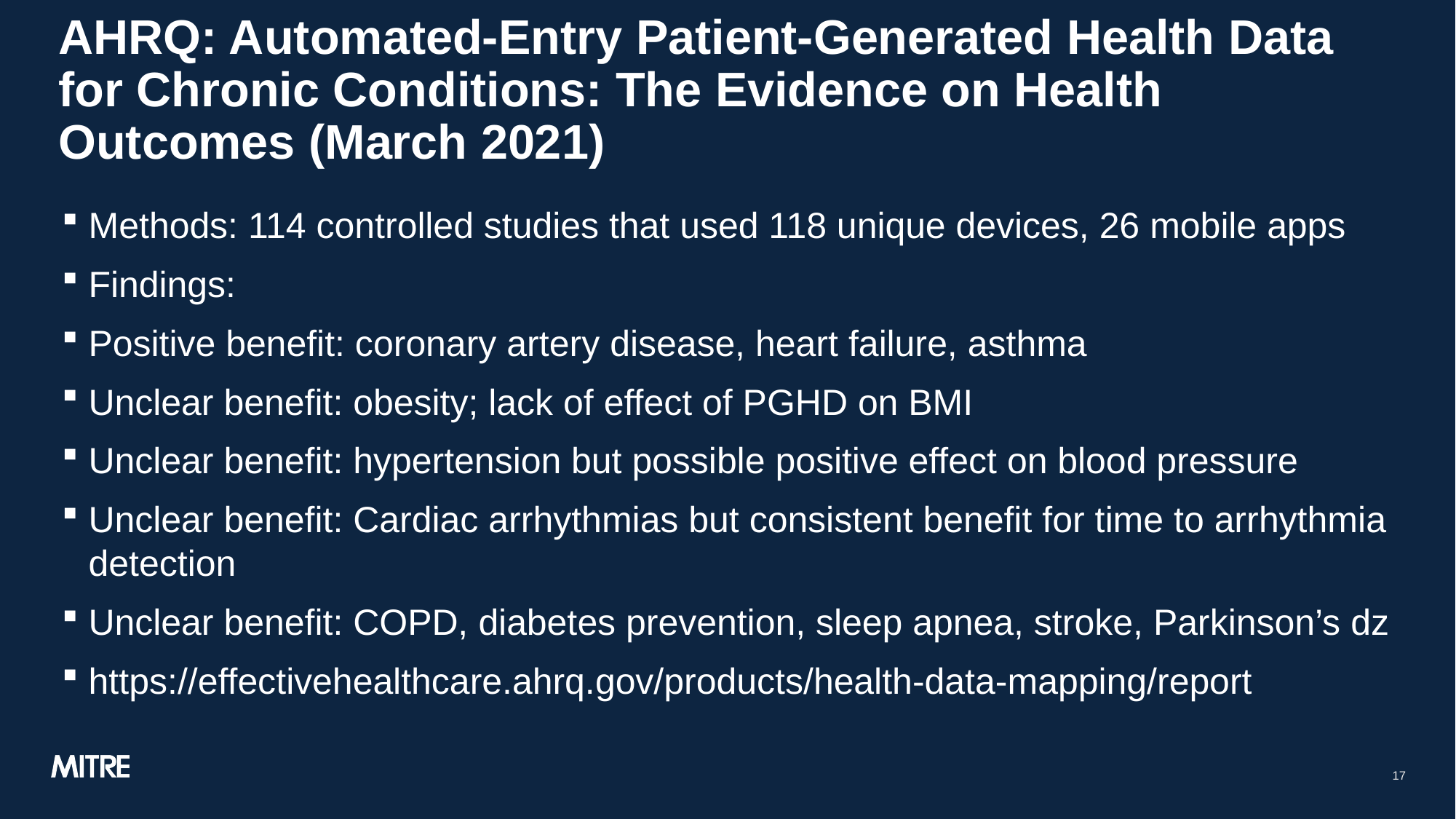

# AHRQ: Automated-Entry Patient-Generated Health Data for Chronic Conditions: The Evidence on Health Outcomes (March 2021)
Methods: 114 controlled studies that used 118 unique devices, 26 mobile apps
Findings:
Positive benefit: coronary artery disease, heart failure, asthma
Unclear benefit: obesity; lack of effect of PGHD on BMI
Unclear benefit: hypertension but possible positive effect on blood pressure
Unclear benefit: Cardiac arrhythmias but consistent benefit for time to arrhythmia detection
Unclear benefit: COPD, diabetes prevention, sleep apnea, stroke, Parkinson’s dz
https://effectivehealthcare.ahrq.gov/products/health-data-mapping/report

17